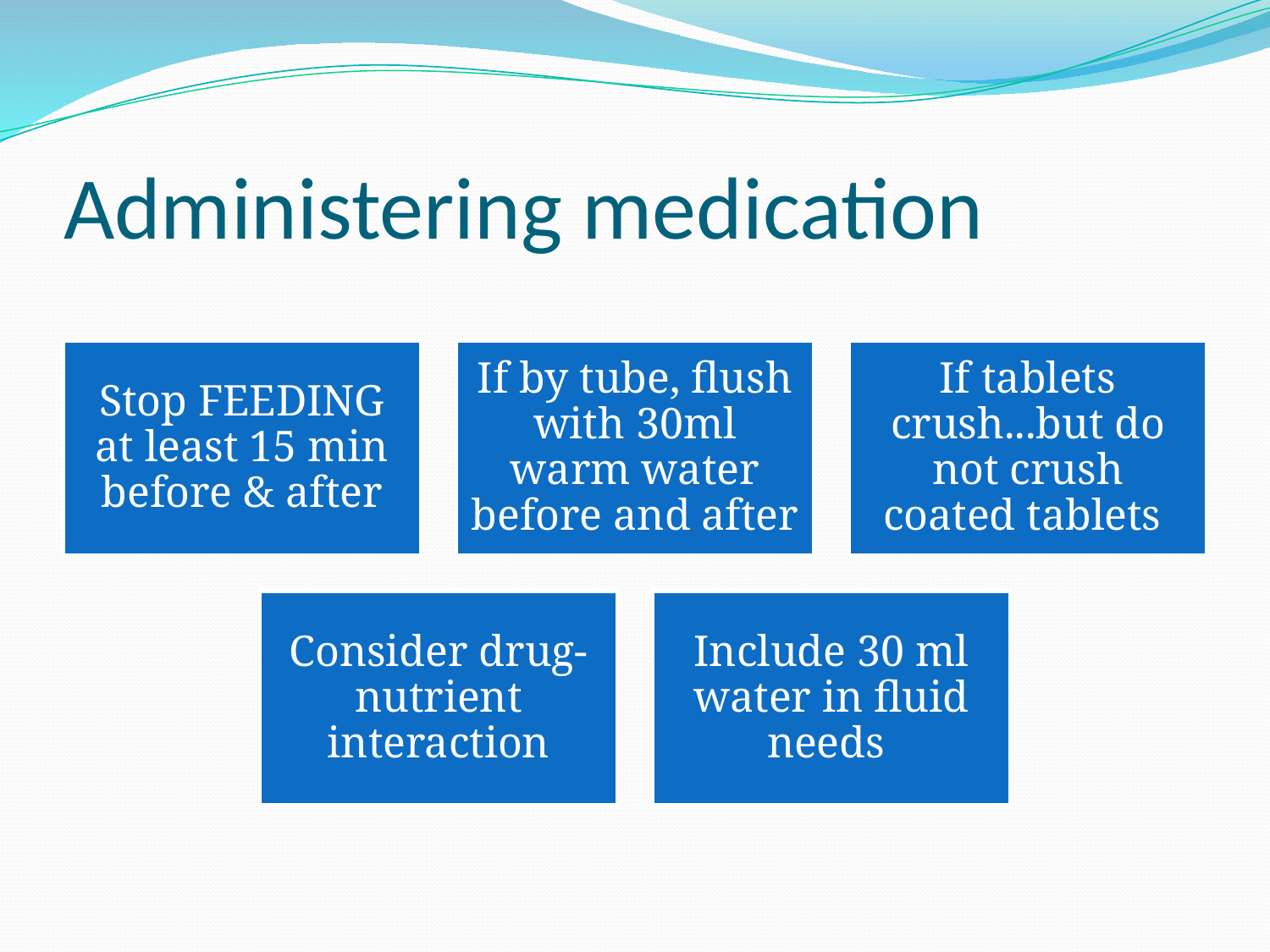

# Administering medication

Stop FEEDING at least 15 min before & after

If by tube, flush with 30ml warm water before and after

If tablets crush...but do not crush coated tablets

Consider drug-nutrient interaction

Include 30 ml water in fluid needs